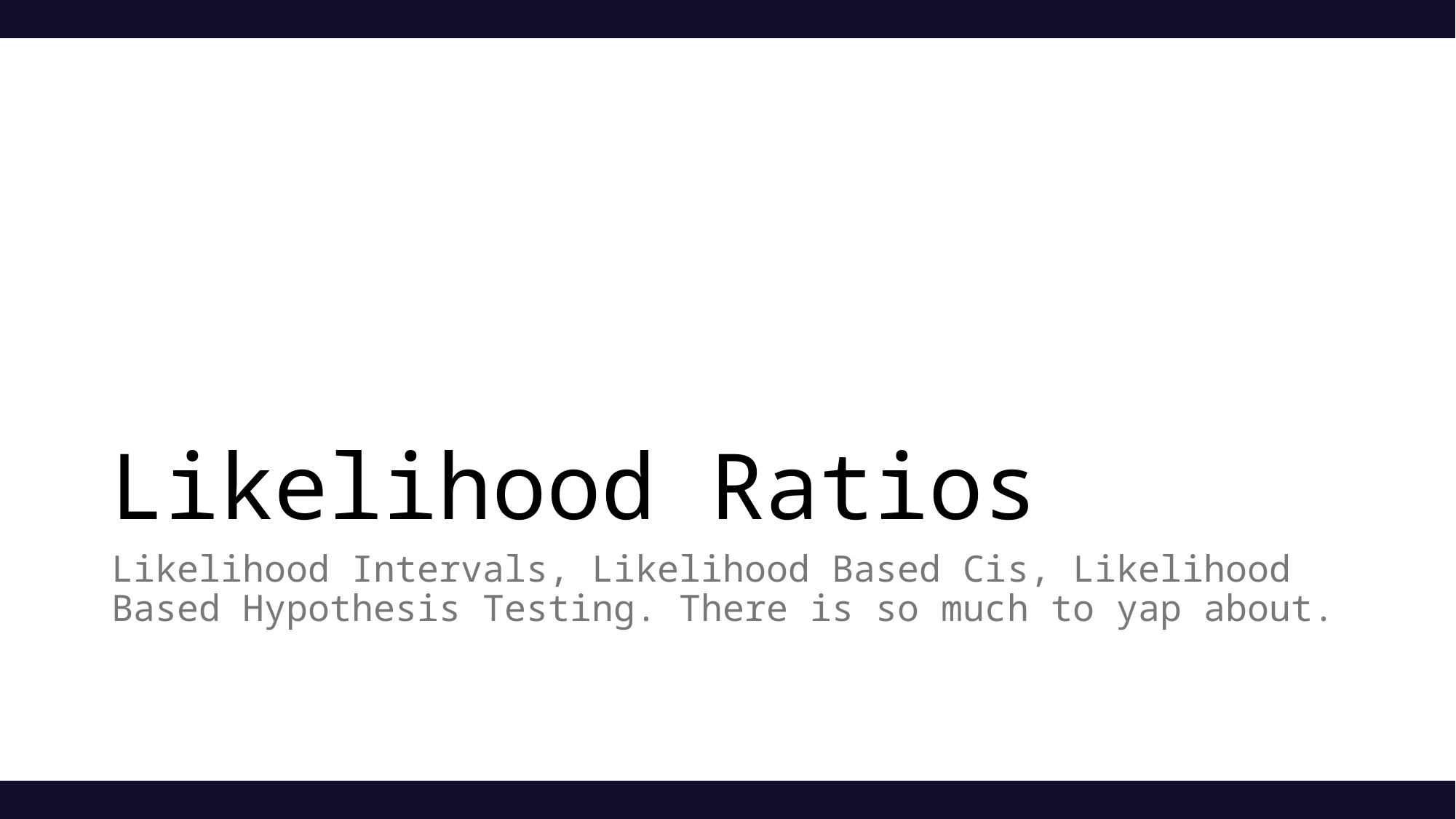

# Likelihood Ratios
Likelihood Intervals, Likelihood Based Cis, Likelihood Based Hypothesis Testing. There is so much to yap about.